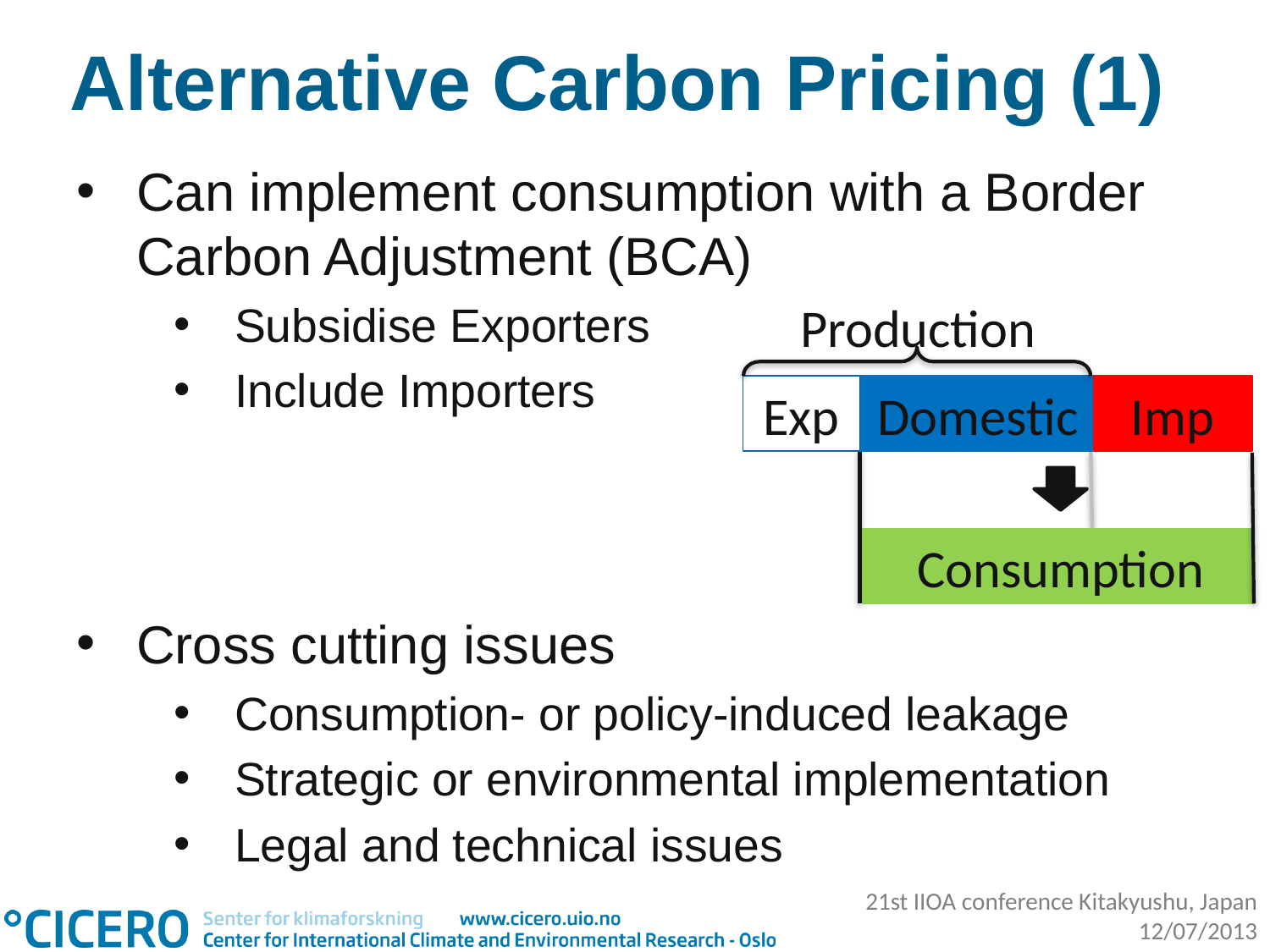

# Alternative Carbon Pricing (1)
Can implement consumption with a Border Carbon Adjustment (BCA)
Subsidise Exporters
Include Importers

Cross cutting issues
Consumption- or policy-induced leakage
Strategic or environmental implementation
Legal and technical issues

Production

Exp
Imp
Domestic

Consumption